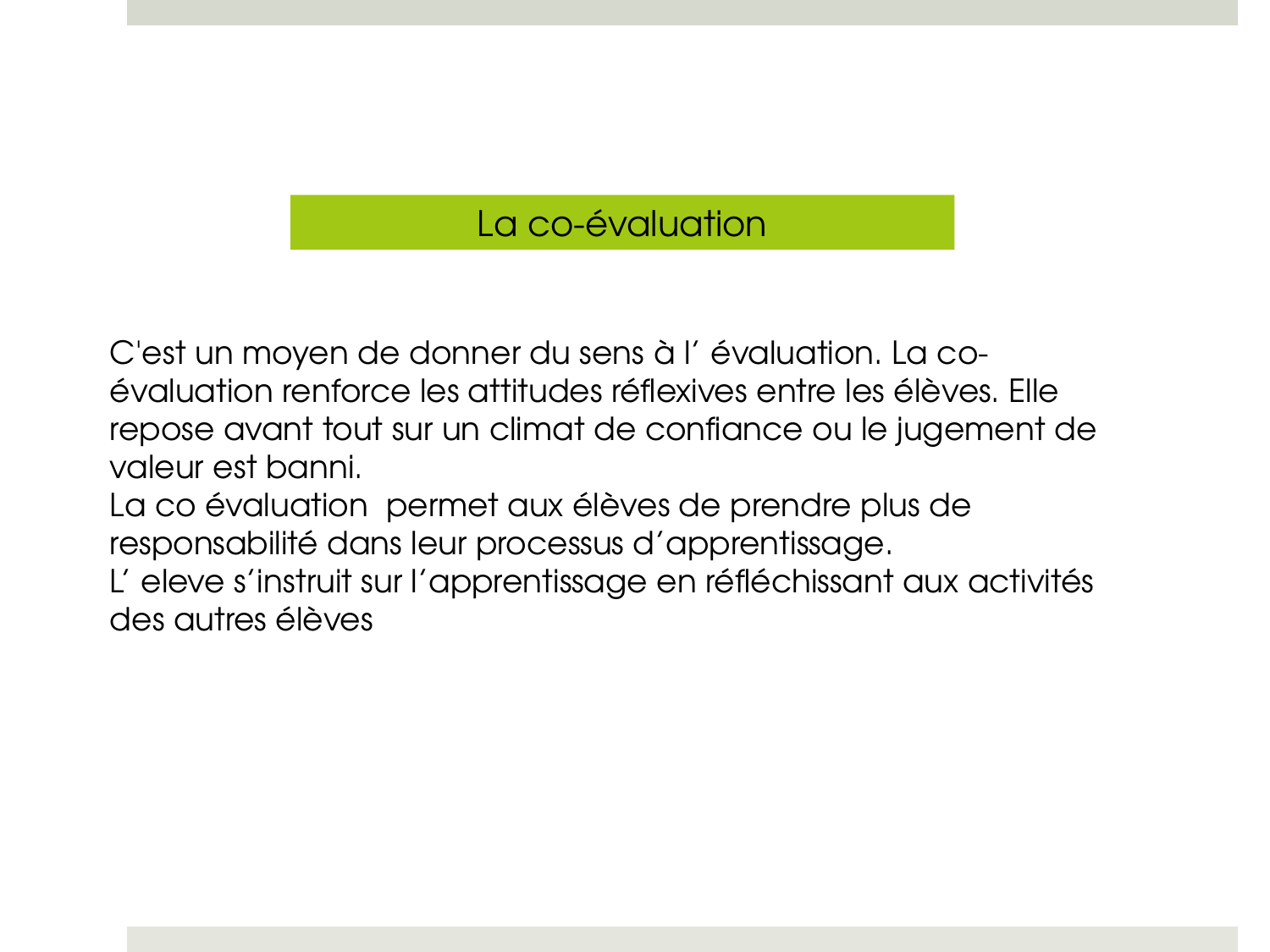

La co-évaluation
C'est un moyen de donner du sens à l’ évaluation. La co- évaluation renforce les attitudes réflexives entre les élèves. Elle repose avant tout sur un climat de confiance ou le jugement de valeur est banni.
La co évaluation  permet aux élèves de prendre plus de responsabilité dans leur processus d’apprentissage.
L’ eleve s’instruit sur l’apprentissage en réfléchissant aux activités des autres élèves